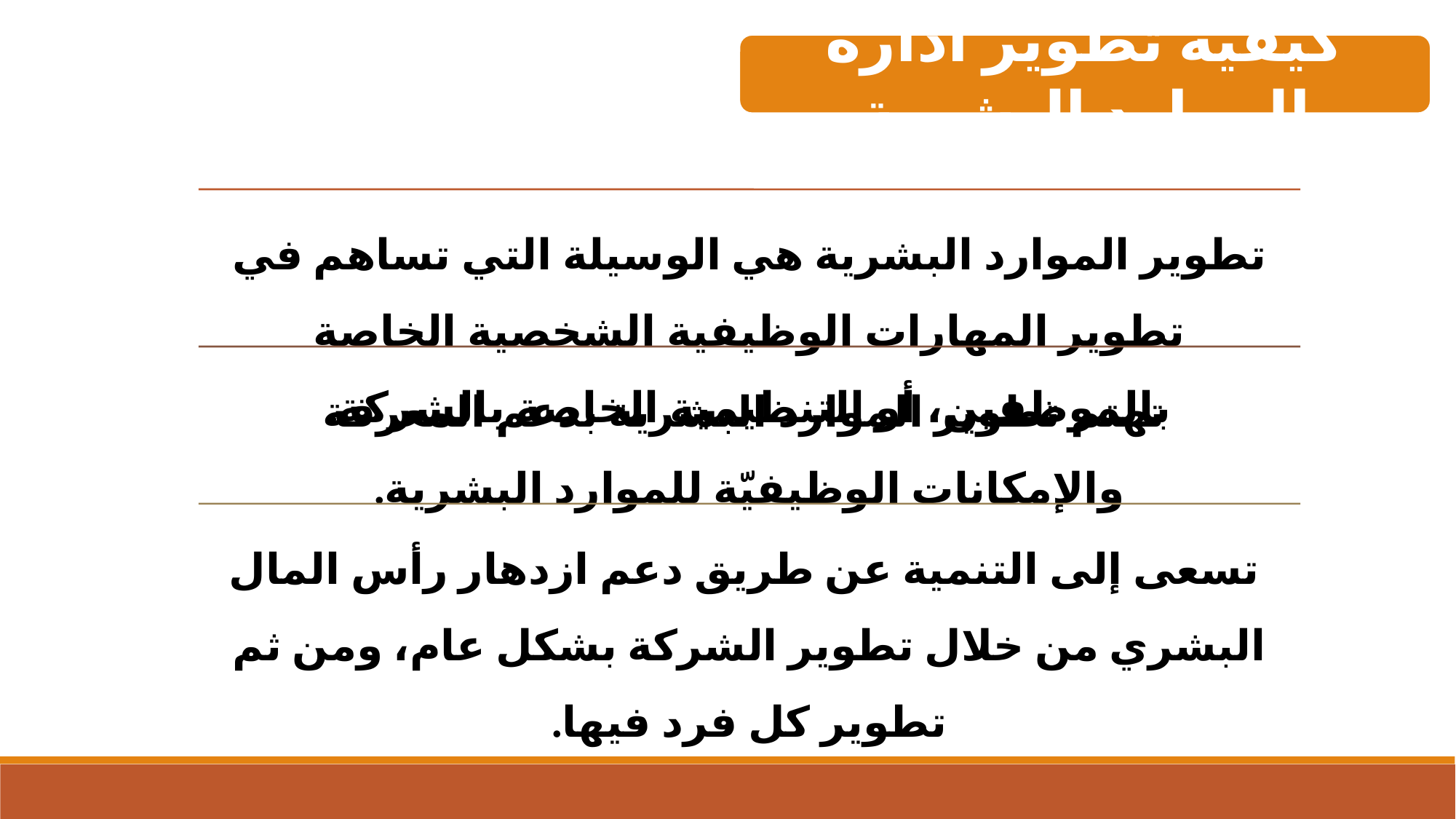

كيفية تطوير ادارة الموارد البشرية
تطوير الموارد البشرية هي الوسيلة التي تساهم في تطوير المهارات الوظيفية الشخصية الخاصة بالموظفين، أو التنظيمية الخاصة بالشركة.
 تهتم تطوير الموارد البشرية بدعم المعرفة والإمكانات الوظيفيّة للموارد البشرية.
 تسعى إلى التنمية عن طريق دعم ازدهار رأس المال البشري من خلال تطوير الشركة بشكل عام، ومن ثم تطوير كل فرد فيها.